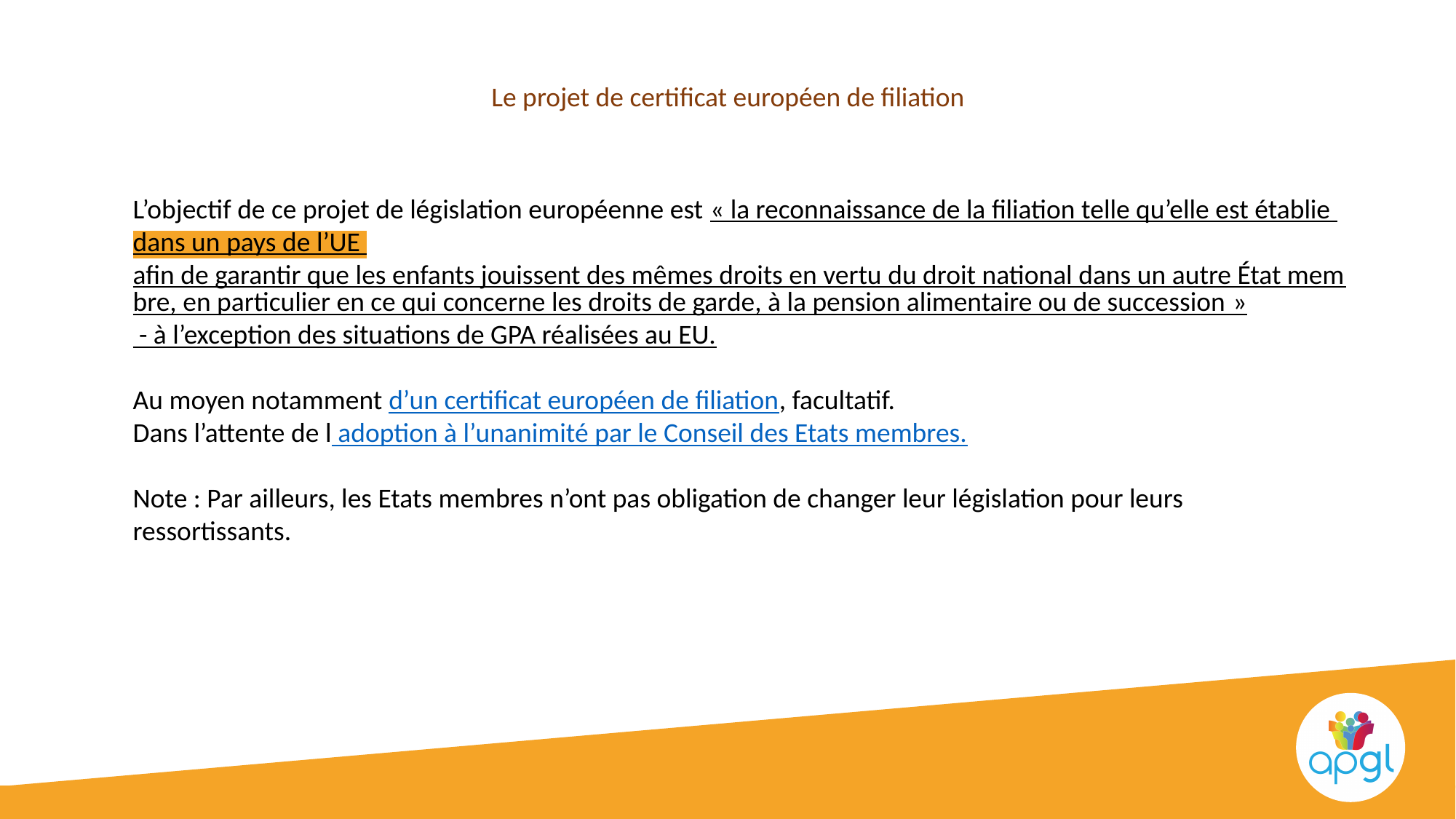

Le projet de certificat européen de filiation
L’objectif de ce projet de législation européenne est « la reconnaissance de la filiation telle qu’elle est établie dans un pays de l’UE afin de garantir que les enfants jouissent des mêmes droits en vertu du droit national dans un autre État membre, en particulier en ce qui concerne les droits de garde, à la pension alimentaire ou de succession » - à l’exception des situations de GPA réalisées au EU.

Au moyen notamment d’un certificat européen de filiation, facultatif.
Dans l’attente de l adoption à l’unanimité par le Conseil des Etats membres.

Note : Par ailleurs, les Etats membres n’ont pas obligation de changer leur législation pour leurs ressortissants.